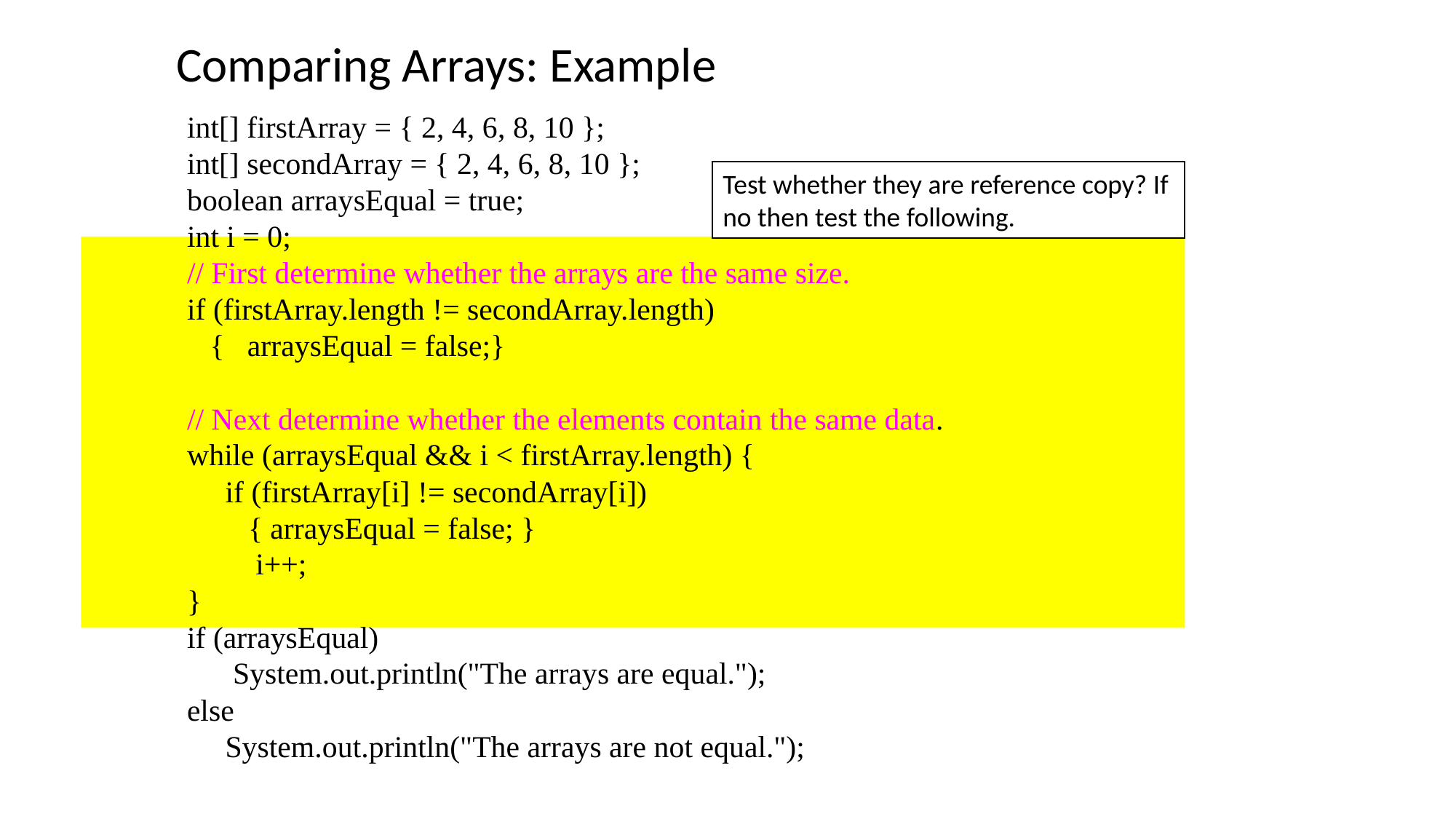

Comparing Arrays: Example
int[] firstArray = { 2, 4, 6, 8, 10 };
int[] secondArray = { 2, 4, 6, 8, 10 };
boolean arraysEqual = true;
int i = 0;
// First determine whether the arrays are the same size.
if (firstArray.length != secondArray.length)
   {   arraysEqual = false;}

// Next determine whether the elements contain the same data.
while (arraysEqual && i < firstArray.length) {
     if (firstArray[i] != secondArray[i])
        { arraysEqual = false; }
         i++;
}
if (arraysEqual)
      System.out.println("The arrays are equal.");
else
     System.out.println("The arrays are not equal.");
Test whether they are reference copy? If no then test the following.